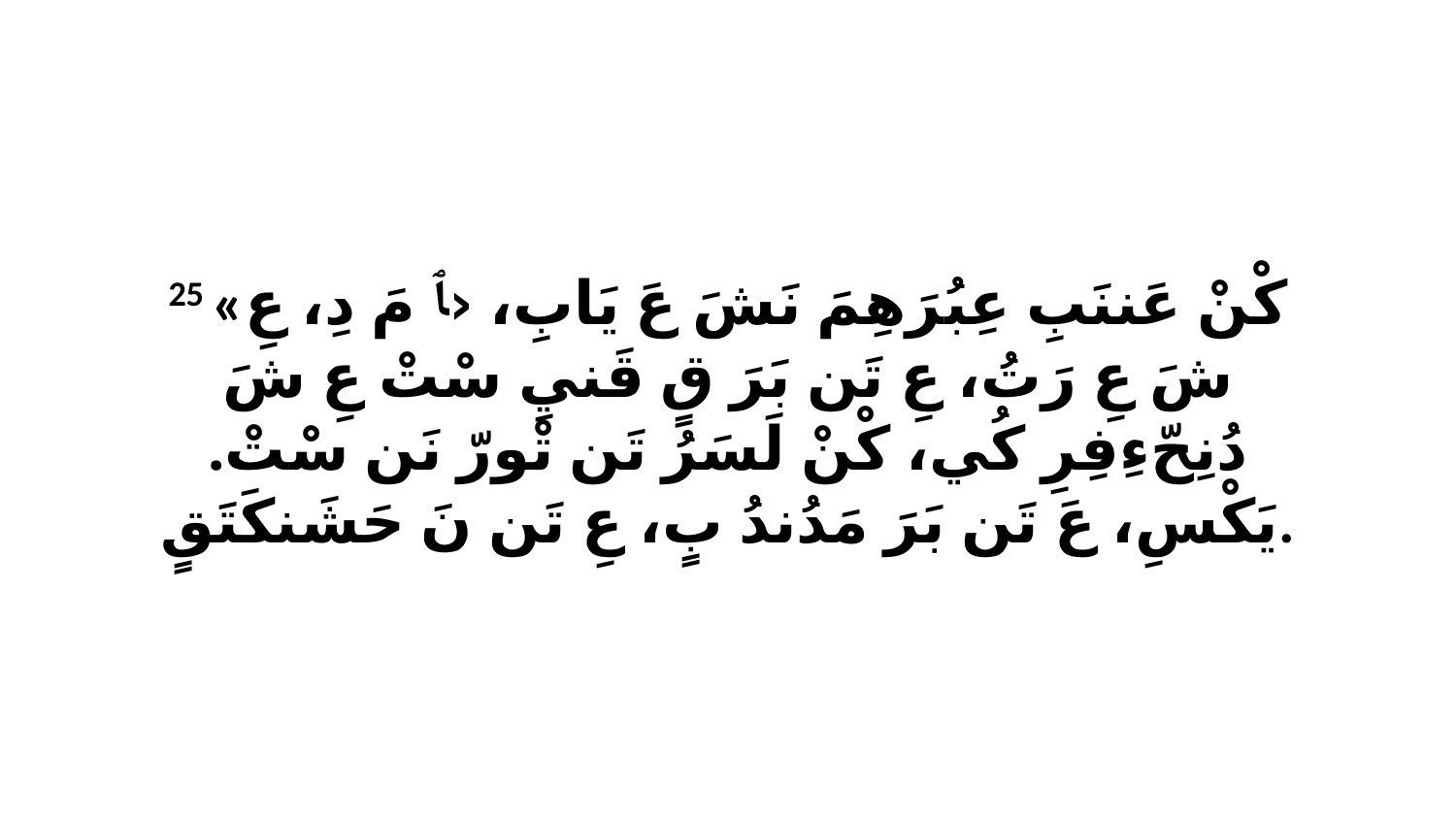

25 «كْنْ عَننَبِ عِبُرَهِمَ نَشَ عَ يَابِ، ‹ﭑ مَ دِ، عِ شَ عِ رَتُ، عِ تَن بَرَ قٍ قَنيِ سْتْ عِ شَ دُنِحّءِفِرِ كُي، كْنْ لَسَرُ تَن تْورّ نَن سْتْ. يَكْسِ، عَ تَن بَرَ مَدُندُ بٍ، عِ تَن نَ حَشَنكَتَقٍ.